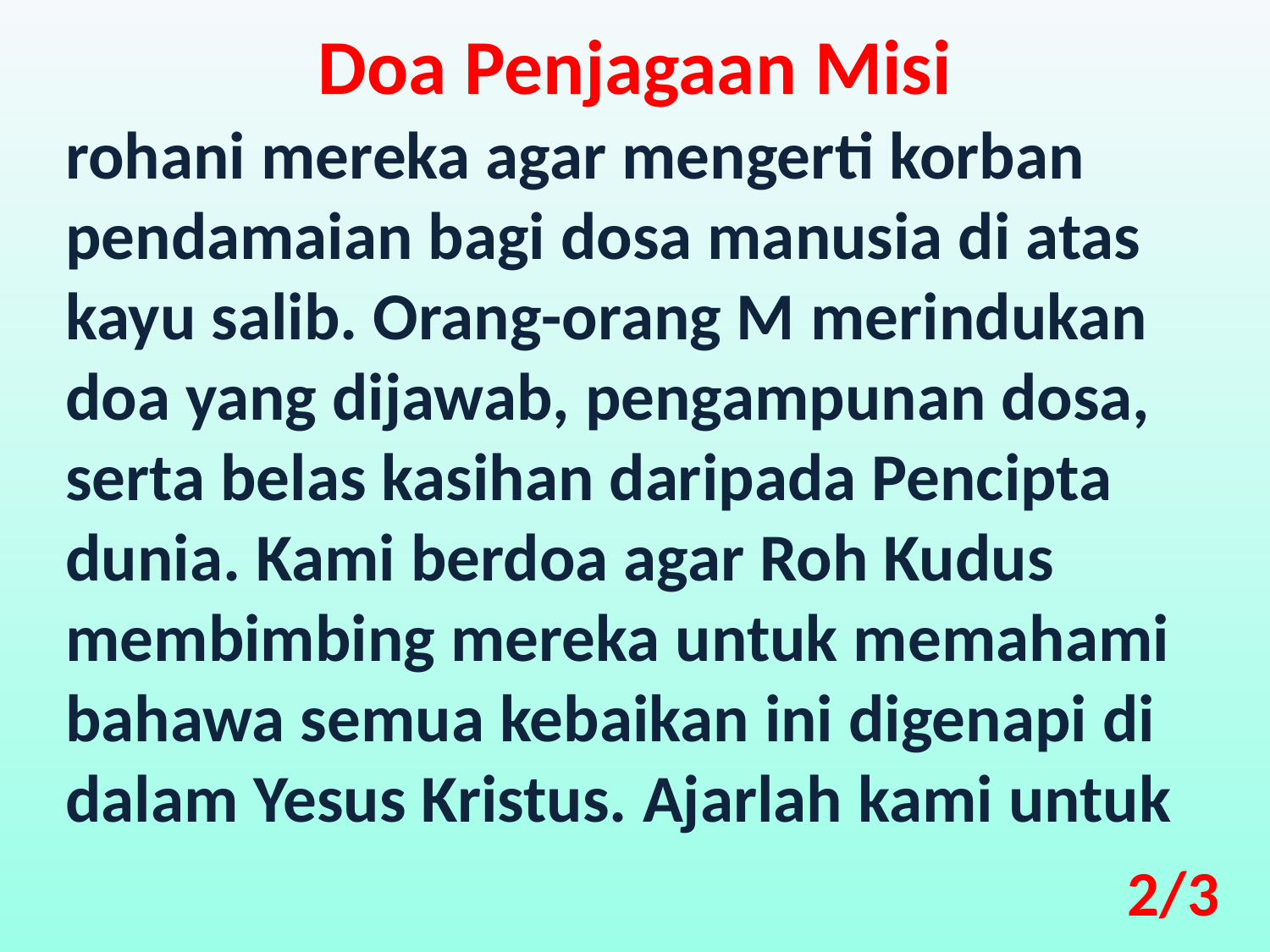

Doa Penjagaan Misi
rohani mereka agar mengerti korban pendamaian bagi dosa manusia di atas kayu salib. Orang-orang M merindukan doa yang dijawab, pengampunan dosa, serta belas kasihan daripada Pencipta dunia. Kami berdoa agar Roh Kudus membimbing mereka untuk memahami bahawa semua kebaikan ini digenapi di dalam Yesus Kristus. Ajarlah kami untuk
2/3